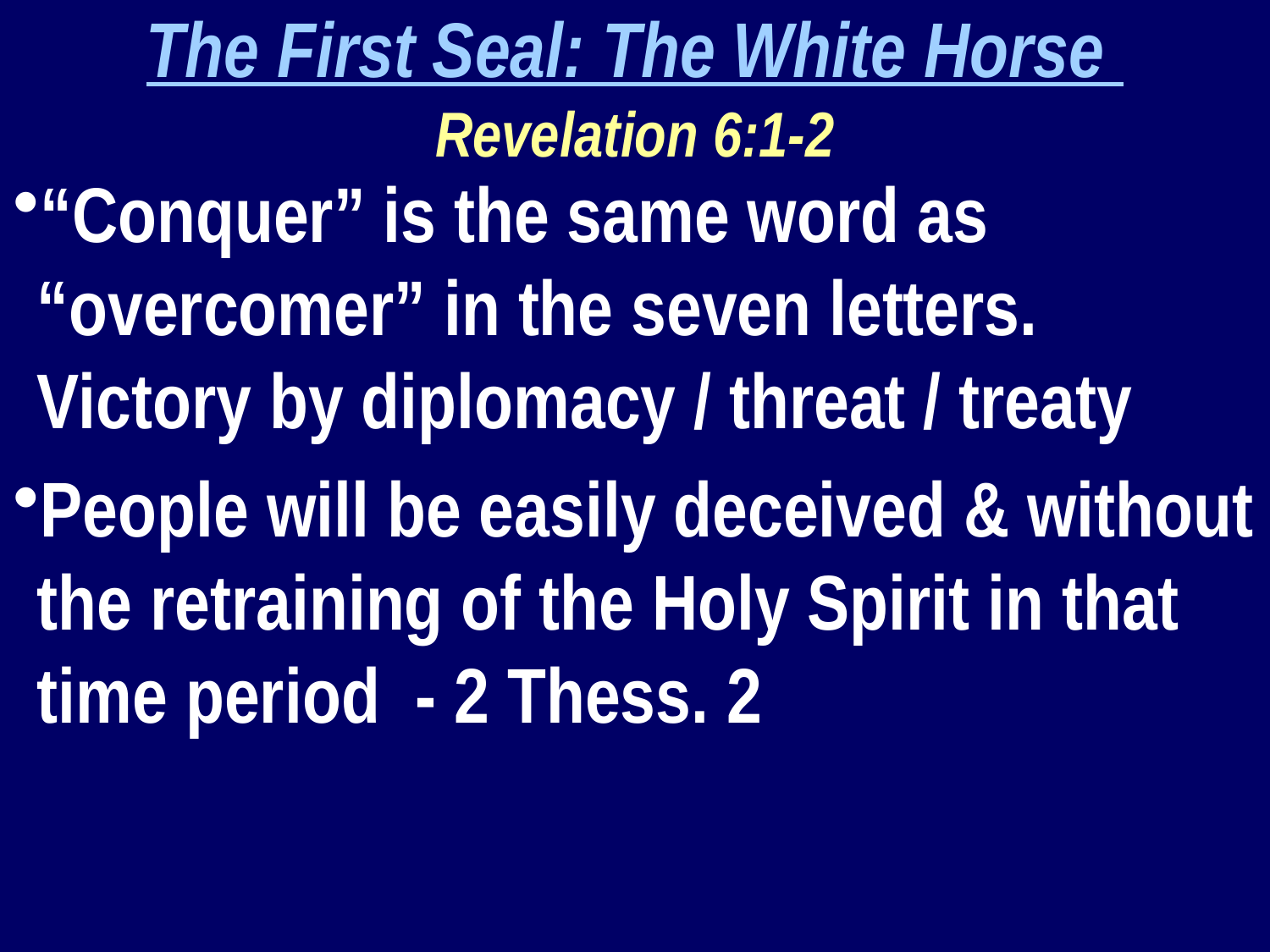

The First Seal: The White Horse
Revelation 6:1-2
“Conquer” is the same word as “overcomer” in the seven letters. Victory by diplomacy / threat / treaty
People will be easily deceived & without the retraining of the Holy Spirit in that time period  - 2 Thess. 2